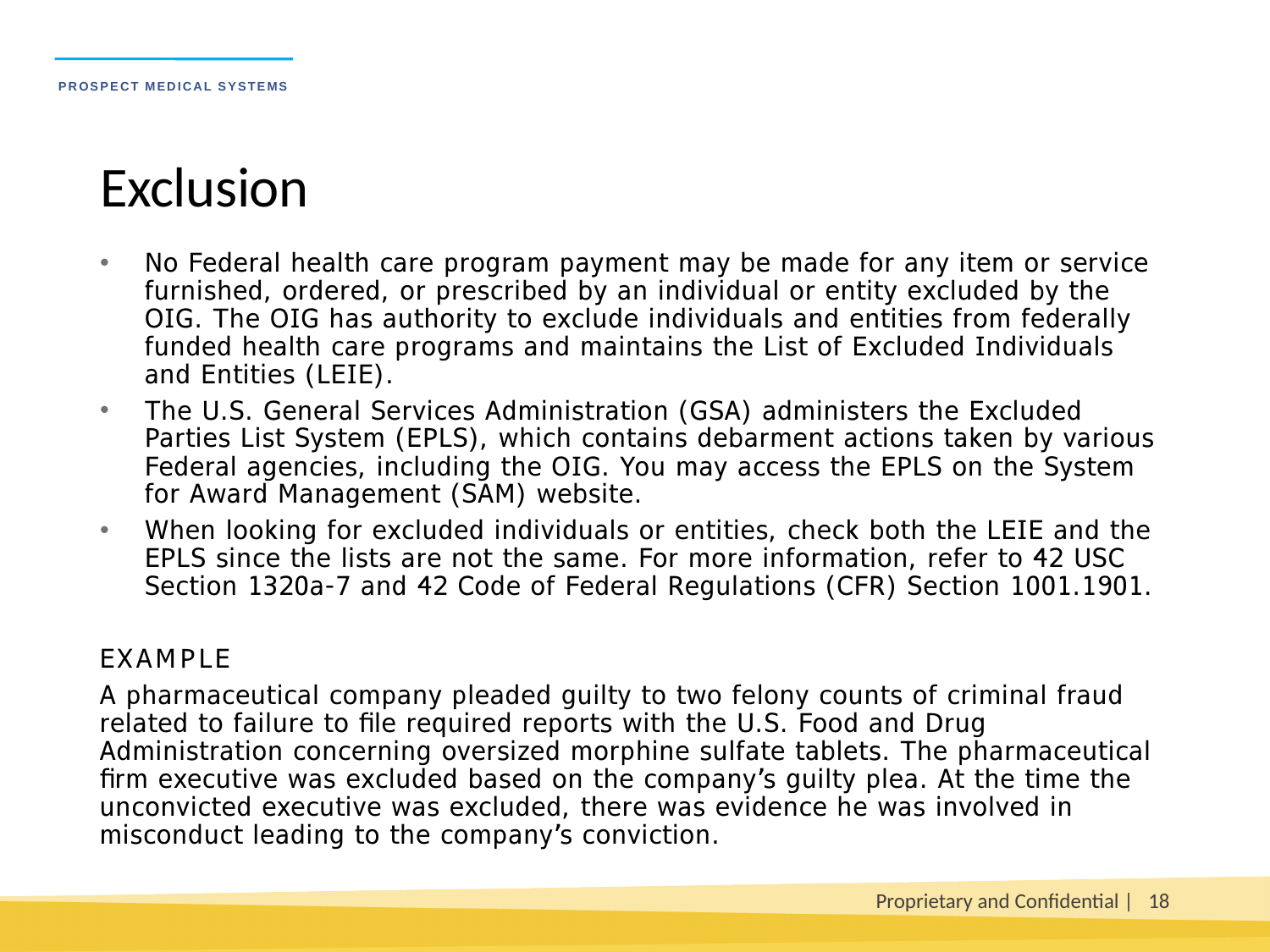

# Exclusion
No Federal health care program payment may be made for any item or service furnished, ordered, or prescribed by an individual or entity excluded by the OIG. The OIG has authority to exclude individuals and entities from federally funded health care programs and maintains the List of Excluded Individuals and Entities (LEIE).
The U.S. General Services Administration (GSA) administers the Excluded Parties List System (EPLS), which contains debarment actions taken by various Federal agencies, including the OIG. You may access the EPLS on the System for Award Management (SAM) website.
When looking for excluded individuals or entities, check both the LEIE and the EPLS since the lists are not the same. For more information, refer to 42 USC Section 1320a-7 and 42 Code of Federal Regulations (CFR) Section 1001.1901.

EXAMPLE
A pharmaceutical company pleaded guilty to two felony counts of criminal fraud related to failure to file required reports with the U.S. Food and Drug Administration concerning oversized morphine sulfate tablets. The pharmaceutical firm executive was excluded based on the company’s guilty plea. At the time the unconvicted executive was excluded, there was evidence he was involved in misconduct leading to the company’s conviction.
Proprietary and Confidential |
18